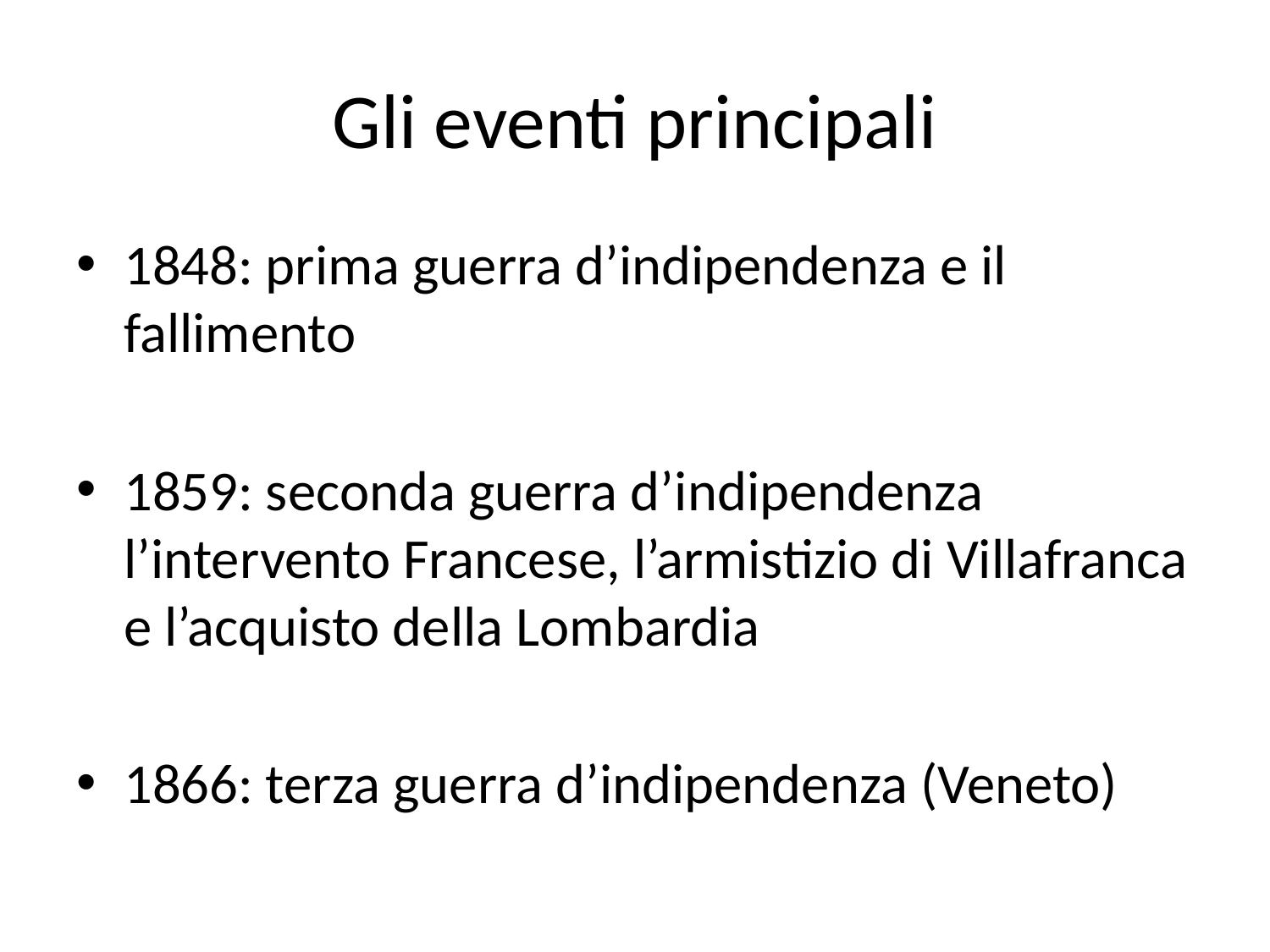

# Gli eventi principali
1848: prima guerra d’indipendenza e il fallimento

1859: seconda guerra d’indipendenza l’intervento Francese, l’armistizio di Villafranca e l’acquisto della Lombardia

1866: terza guerra d’indipendenza (Veneto)